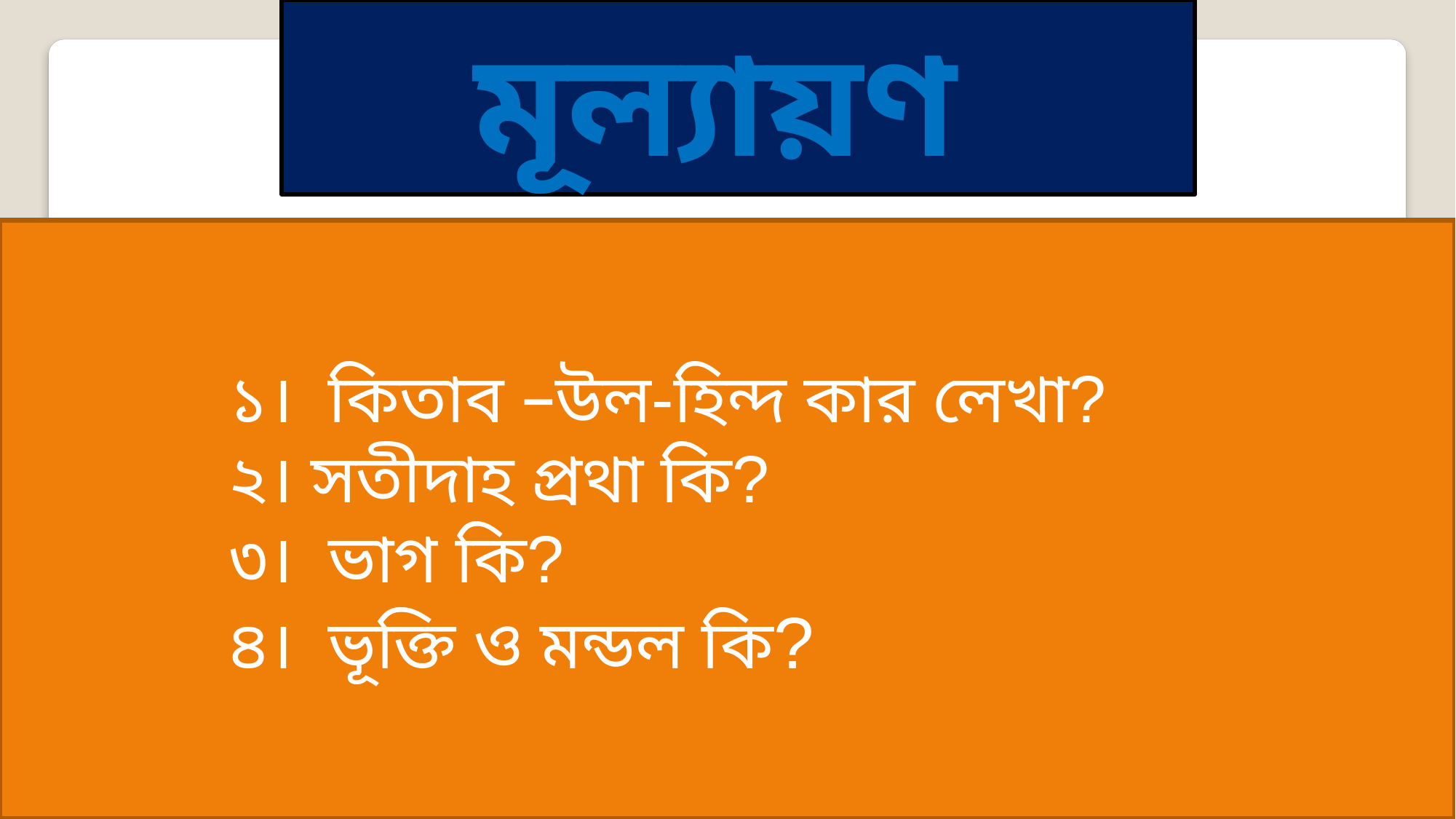

মূল্যায়ণ
১।  কিতাব –উল-হিন্দ কার লেখা?
২। সতীদাহ প্রথা কি?
৩।  ভাগ কি?
৪।  ভূক্তি ও মন্ডল কি?